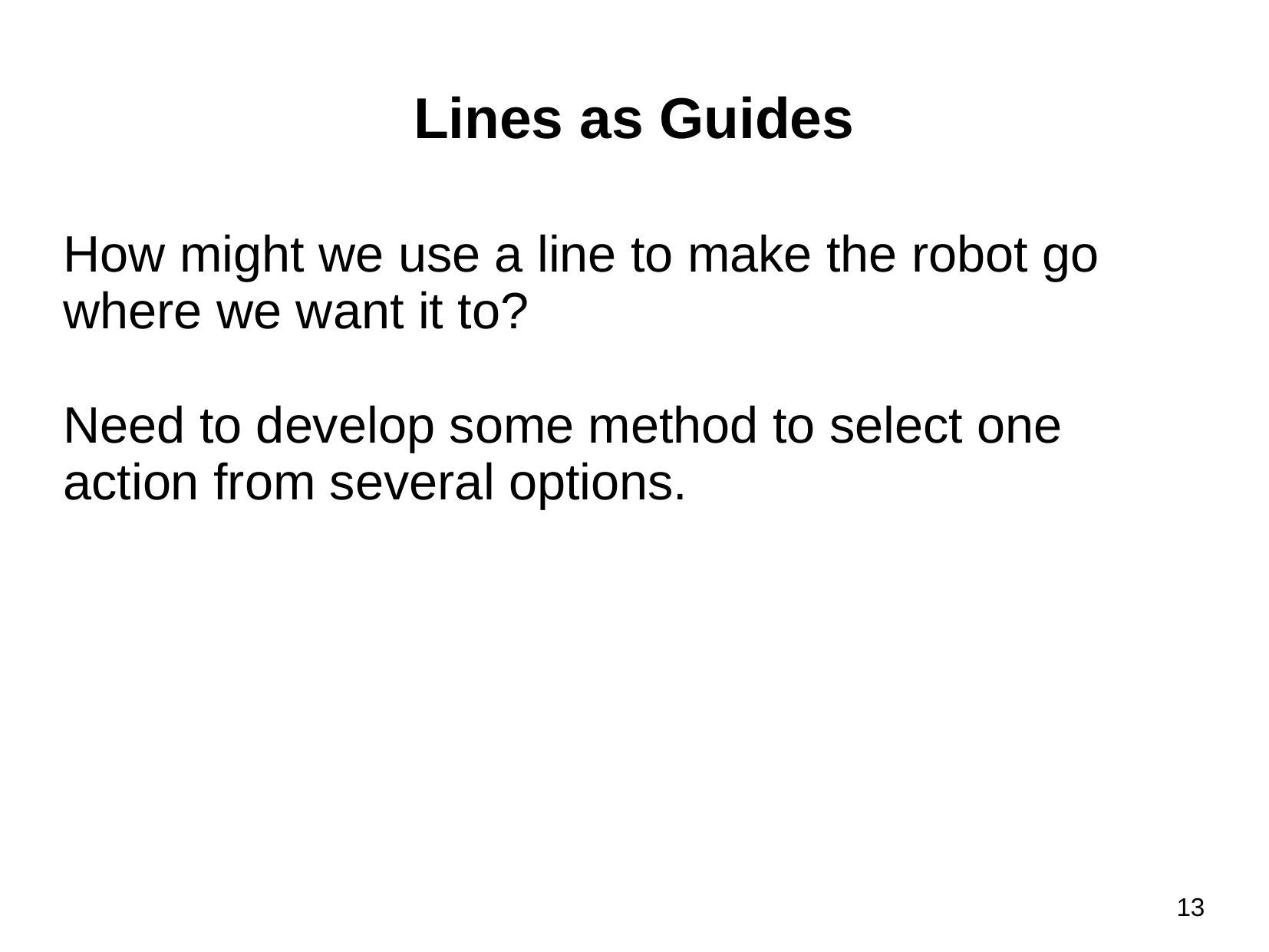

# Lines as Guides
How might we use a line to make the robot go where we want it to?

Need to develop some method to select one action from several options.

13